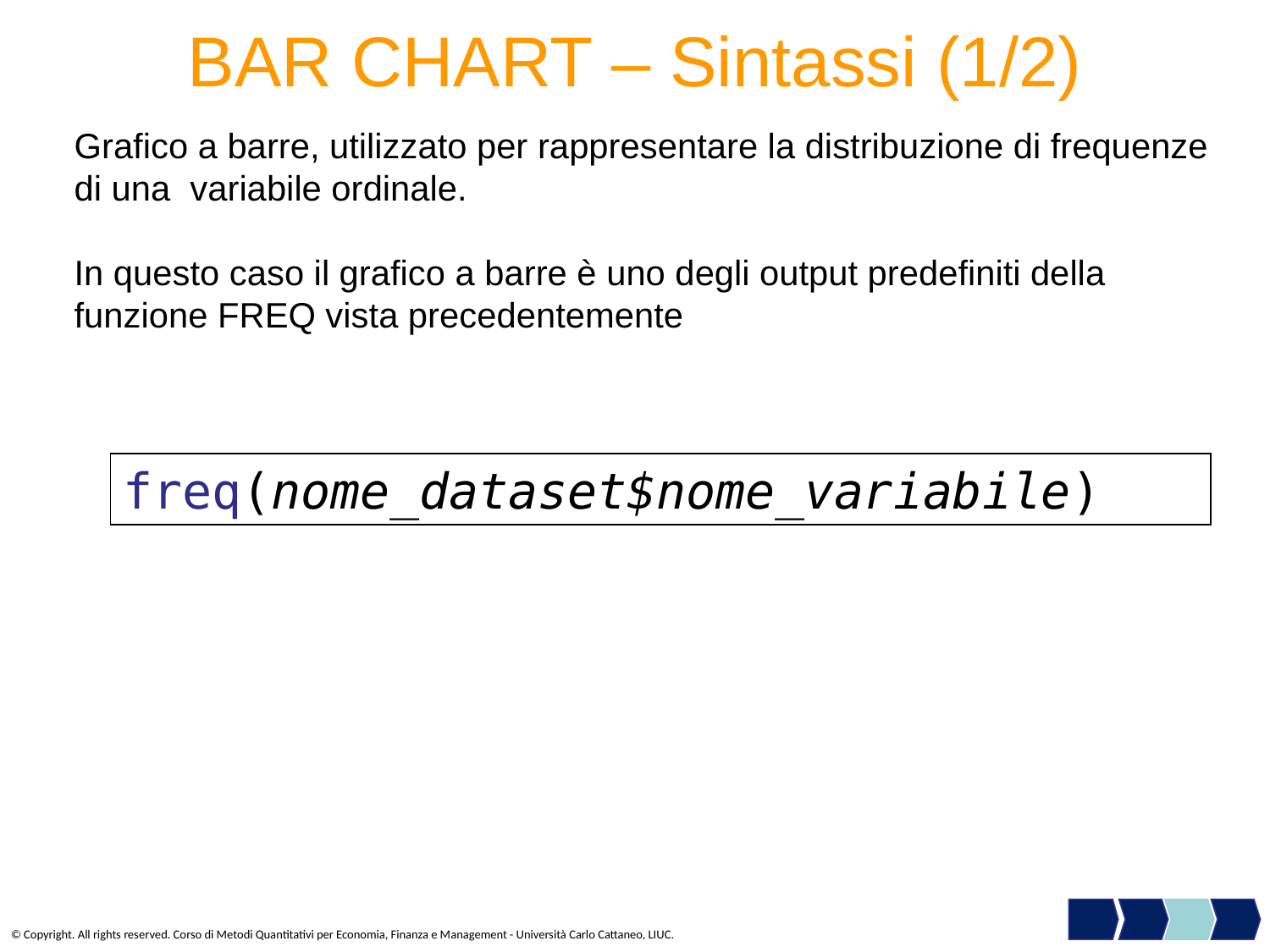

# BAR CHART – Sintassi (1/2)
Grafico a barre, utilizzato per rappresentare la distribuzione di frequenze di una  variabile ordinale.

In questo caso il grafico a barre è uno degli output predefiniti della funzione FREQ vista precedentemente

freq(nome_dataset$nome_variabile)

© Copyright. All rights reserved. Corso di Metodi Quantitativi per Economia, Finanza e Management - Università Carlo Cattaneo, LIUC.